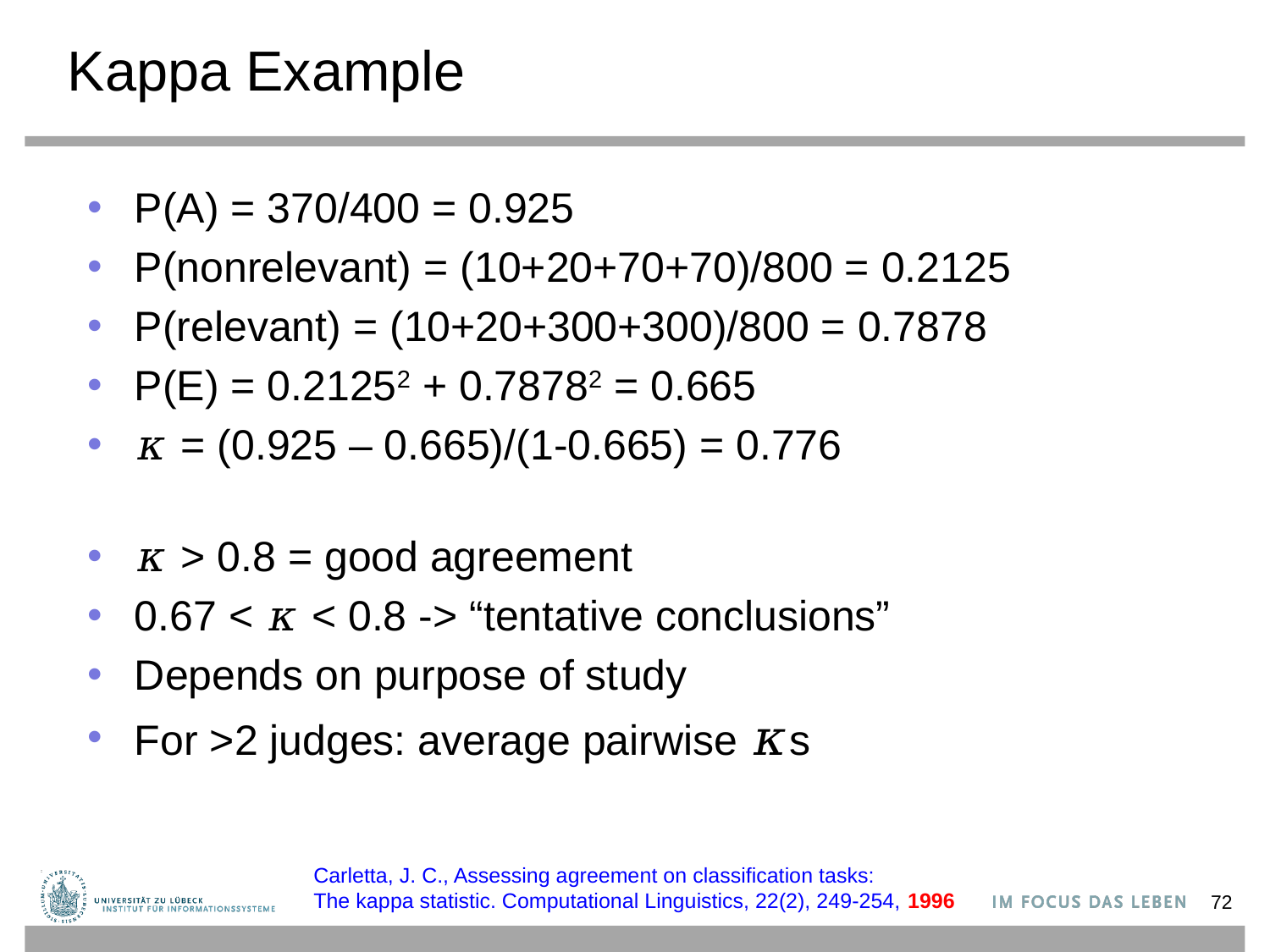

Kappa Example
P(A) = 370/400 = 0.925
P(nonrelevant) = (10+20+70+70)/800 = 0.2125
P(relevant) = (10+20+300+300)/800 = 0.7878
P(E) = 0.21252 + 0.78782 = 0.665
𝜅 = (0.925 – 0.665)/(1-0.665) = 0.776

𝜅 > 0.8 = good agreement
0.67 < 𝜅 < 0.8 -> “tentative conclusions”
Depends on purpose of study
For >2 judges: average pairwise 𝜅s
Carletta, J. C., Assessing agreement on classification tasks:
The kappa statistic. Computational Linguistics, 22(2), 249-254, 1996
72